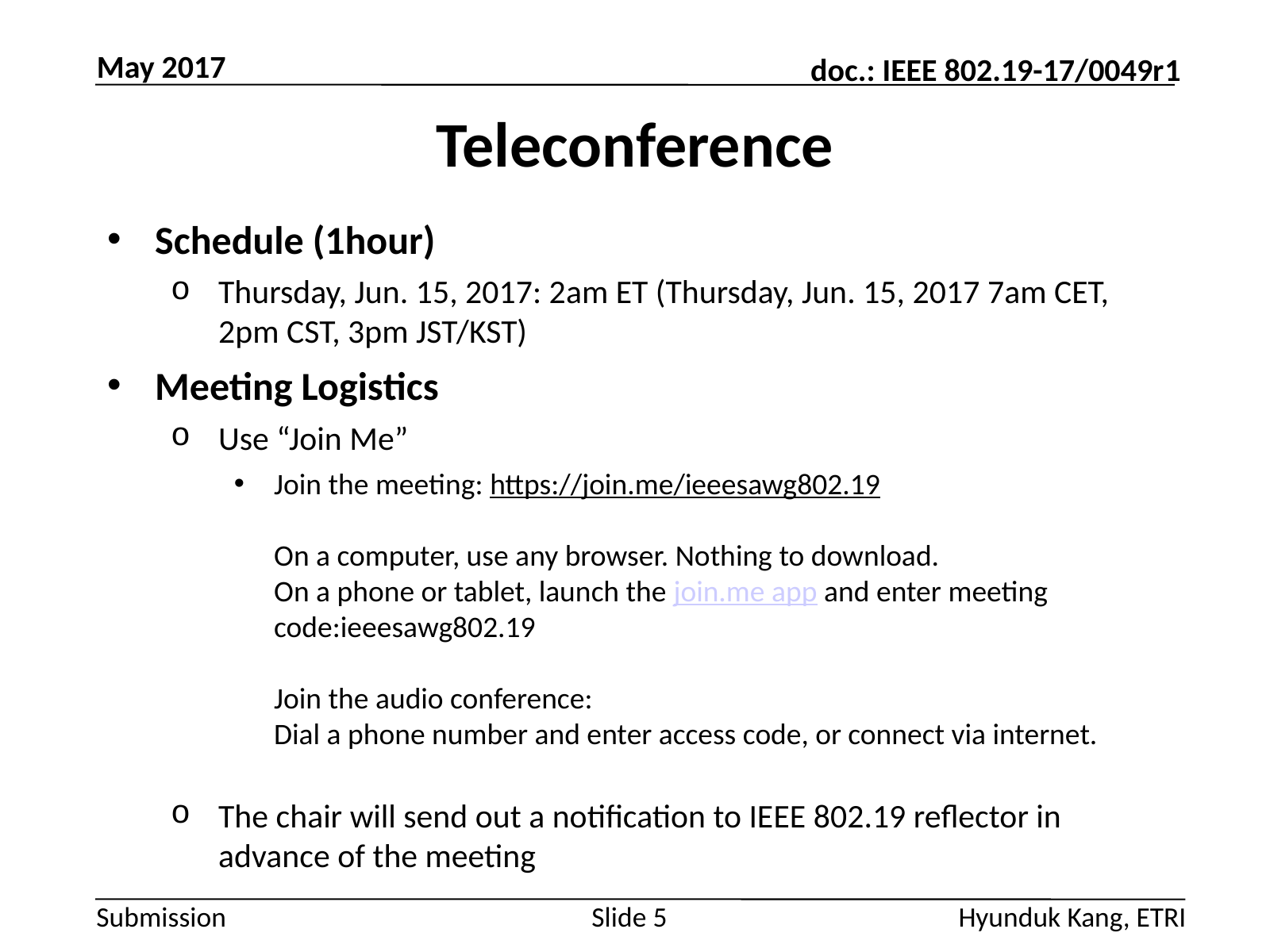

May 2017
# Teleconference
Schedule (1hour)
Thursday, Jun. 15, 2017: 2am ET (Thursday, Jun. 15, 2017 7am CET, 2pm CST, 3pm JST/KST)
Meeting Logistics
Use “Join Me”
Join the meeting: https://join.me/ieeesawg802.19 
On a computer, use any browser. Nothing to download. 
On a phone or tablet, launch the join.me app and enter meeting code:ieeesawg802.19 
Join the audio conference: 
Dial a phone number and enter access code, or connect via internet.
The chair will send out a notification to IEEE 802.19 reflector in advance of the meeting
Slide 5
Hyunduk Kang, ETRI